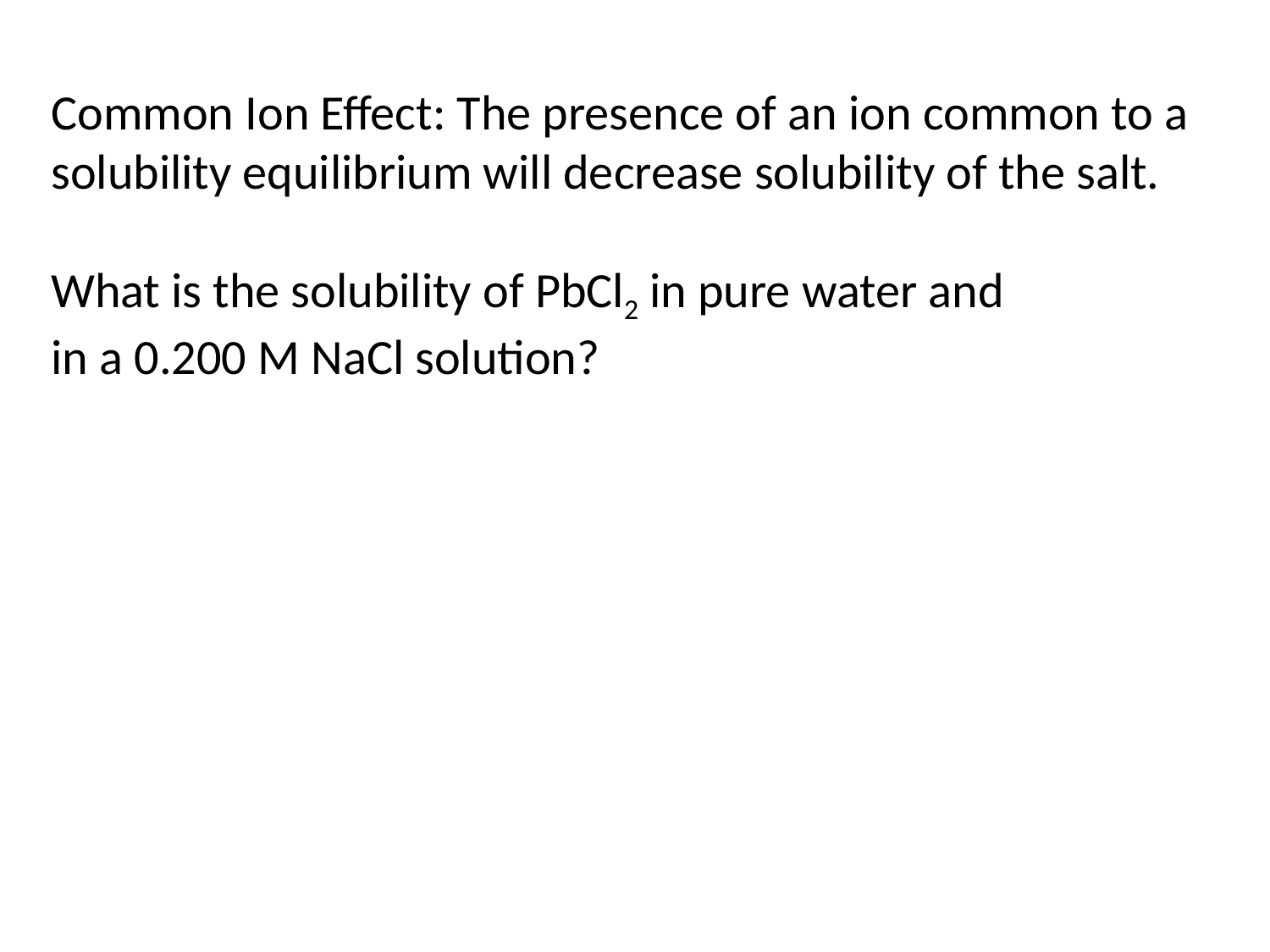

Common Ion Effect: The presence of an ion common to a
solubility equilibrium will decrease solubility of the salt.

What is the solubility of PbCl2 in pure water and
in a 0.200 M NaCl solution?